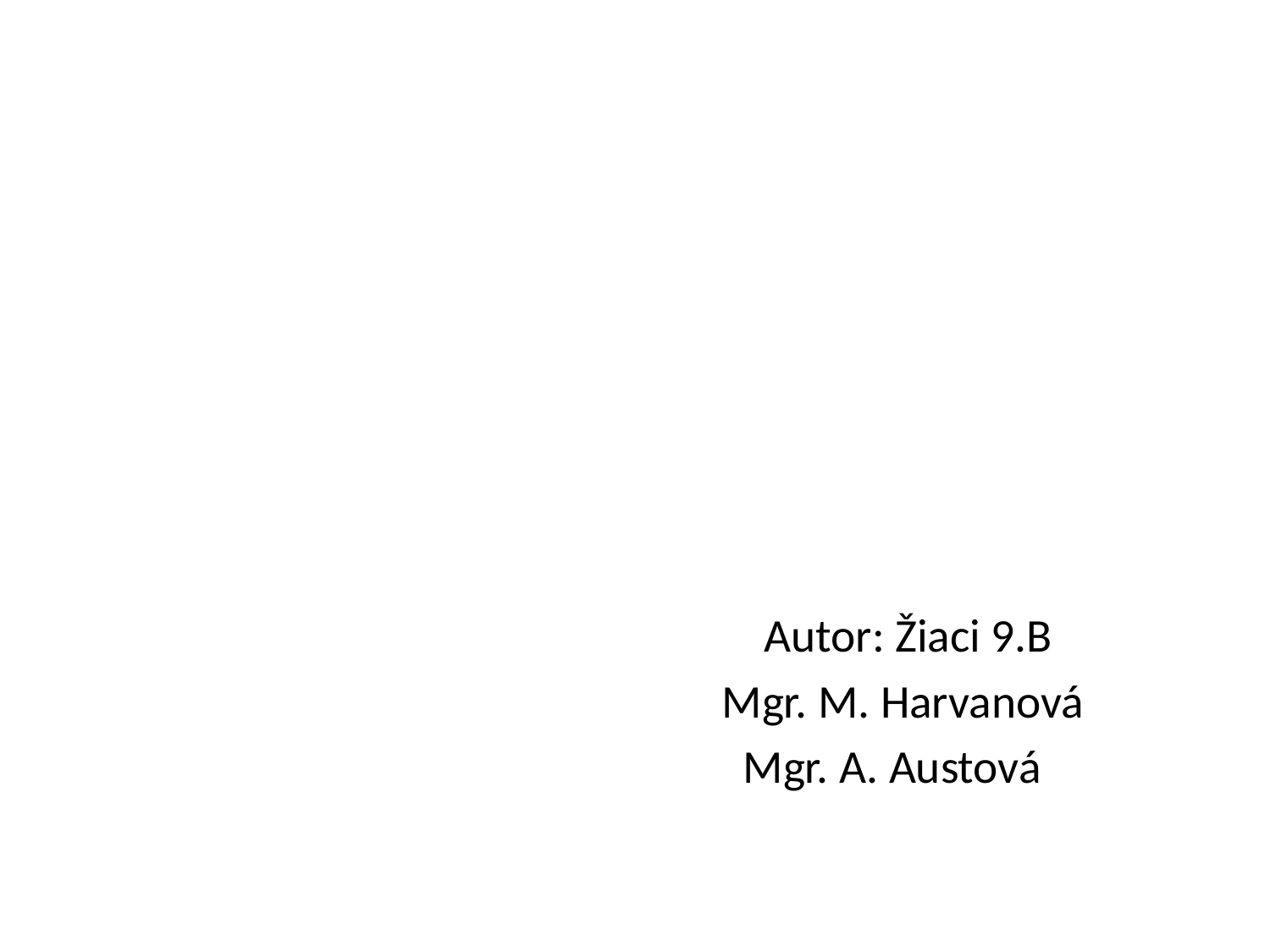

Autor: Žiaci 9.B
                                                           Mgr. M. Harvanová
                                                             Mgr. A. Austová